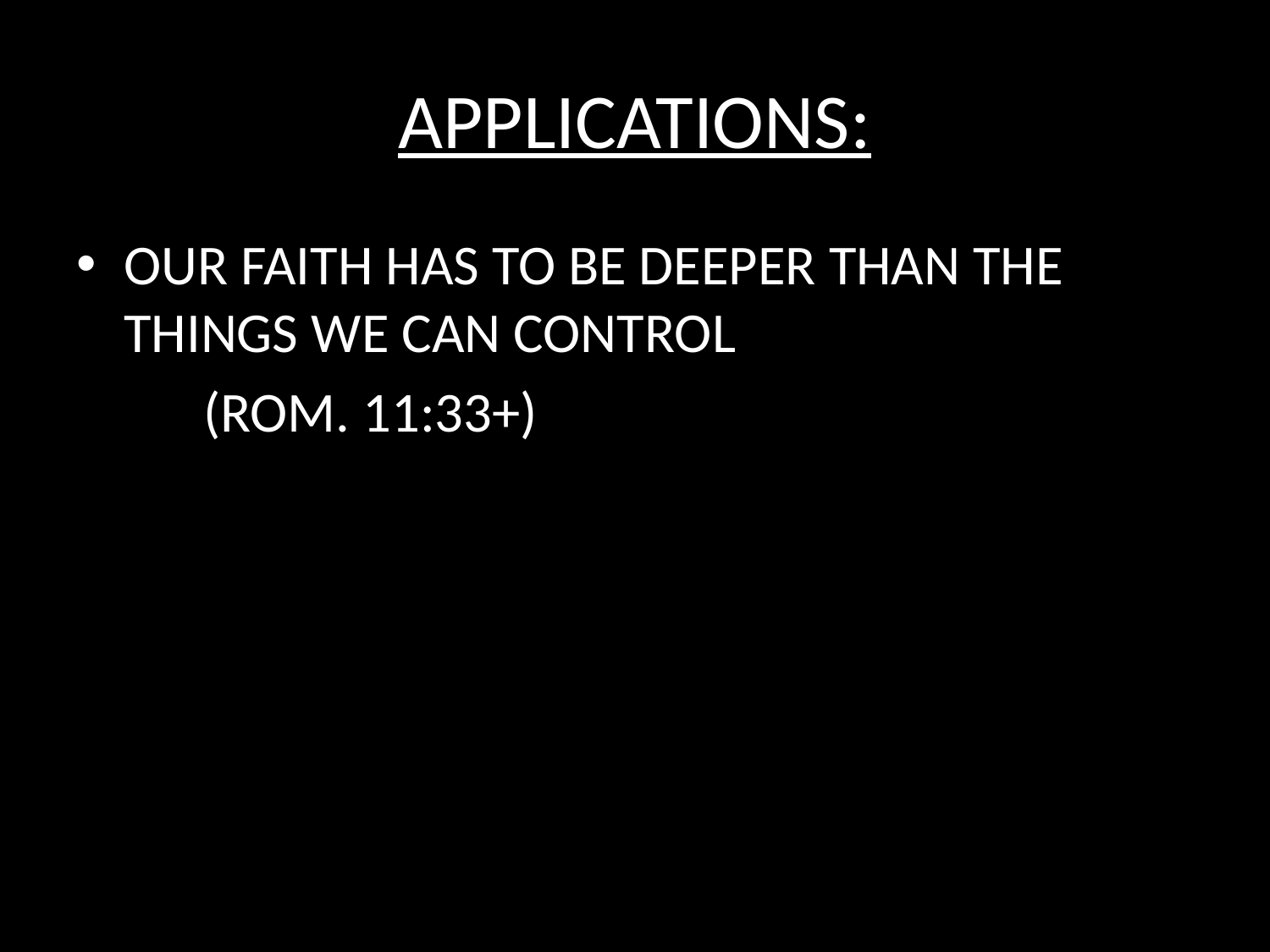

# APPLICATIONS:
OUR FAITH HAS TO BE DEEPER THAN THE THINGS WE CAN CONTROL
	(ROM. 11:33+)